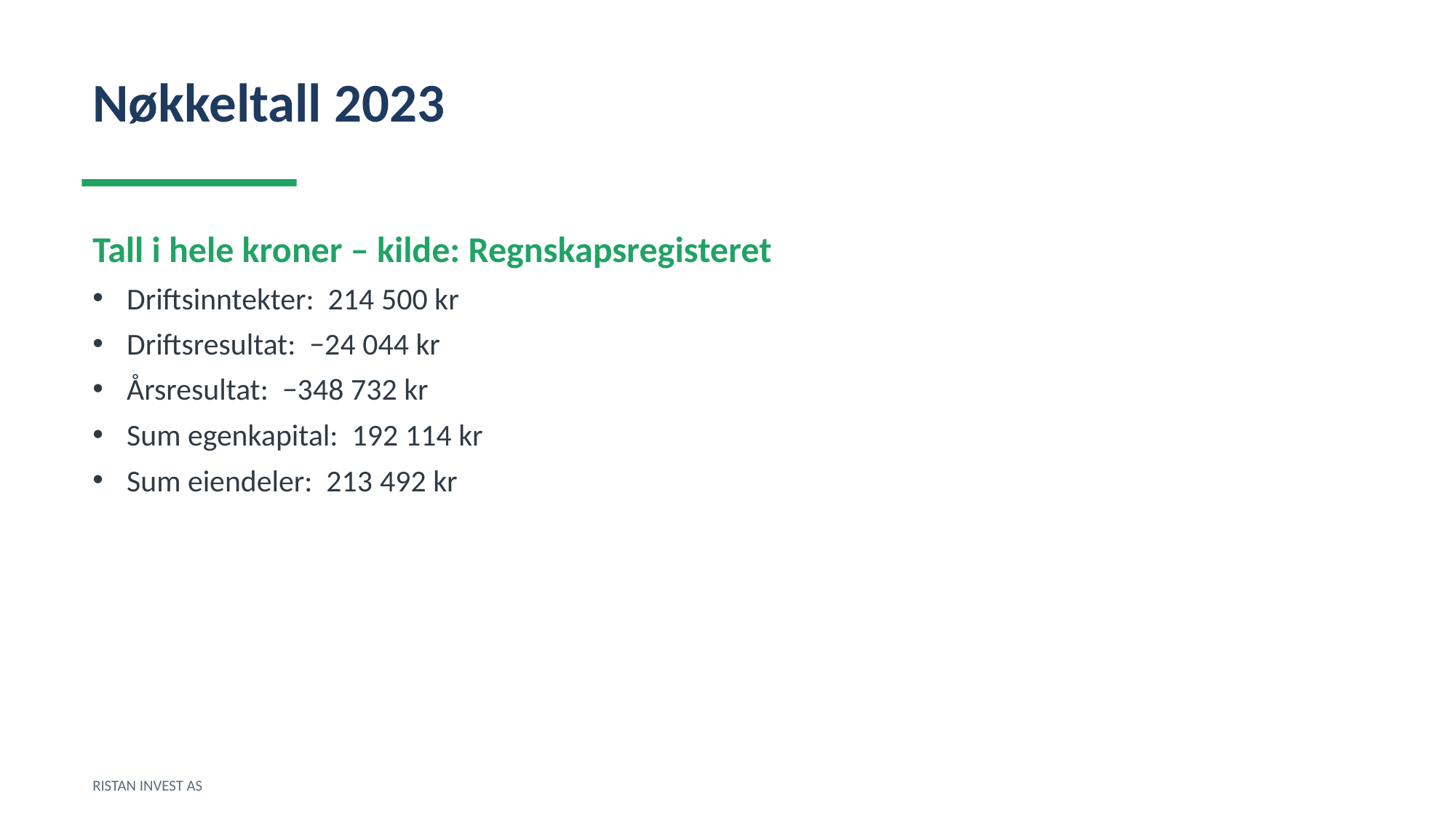

Nøkkeltall 2023

Tall i hele kroner – kilde: Regnskapsregisteret
Driftsinntekter:  214 500 kr
Driftsresultat:  −24 044 kr
Årsresultat:  −348 732 kr
Sum egenkapital:  192 114 kr
Sum eiendeler:  213 492 kr
RISTAN INVEST AS